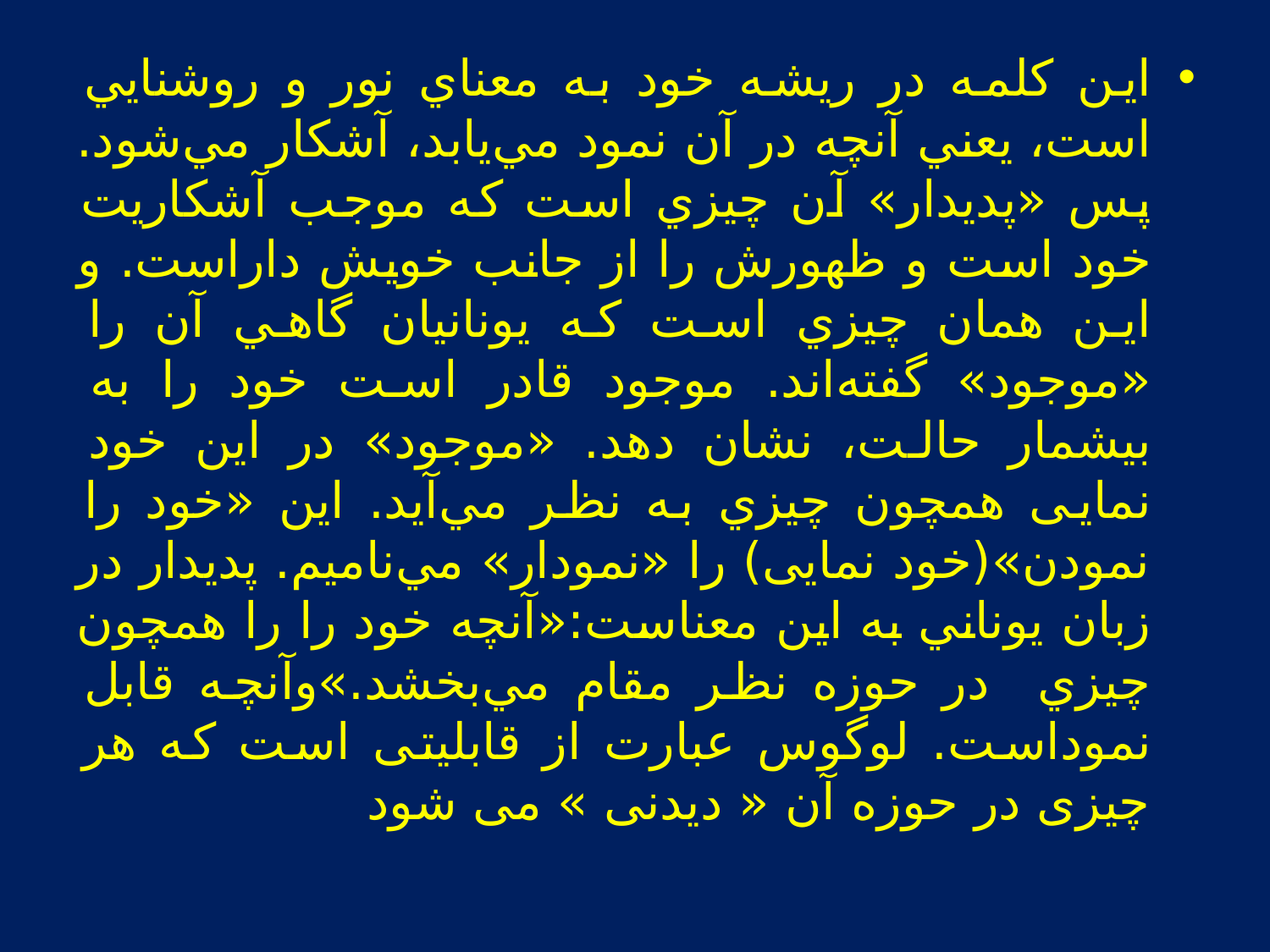

#
اين كلمه در ريشه خود به معناي نور و روشنايي است، يعني آنچه در آن نمود مي‌يابد، آشكار مي‌شود. پس «پديدار» آن چيزي است كه موجب آشكاريت خود است و ظهورش را از جانب خويش داراست. و اين همان چيزي است كه يونانيان گاهي آن را «موجود» گفته‌اند. موجود قادر است خود را به بيشمار حالت، نشان دهد. «موجود» در اين خود نمایی همچون چيزي به نظر مي‌آيد. اين «خود را نمودن»(خود نمایی) را «نمودار» مي‌‌ناميم. پديدار در زبان يوناني به اين معناست:«آنچه خود را را همچون چيزي  در حوزه نظر مقام مي‌بخشد.»وآنچه قابل نموداست. لوگوس عبارت از قابلیتی است که هر چیزی در حوزه آن « دیدنی » می شود